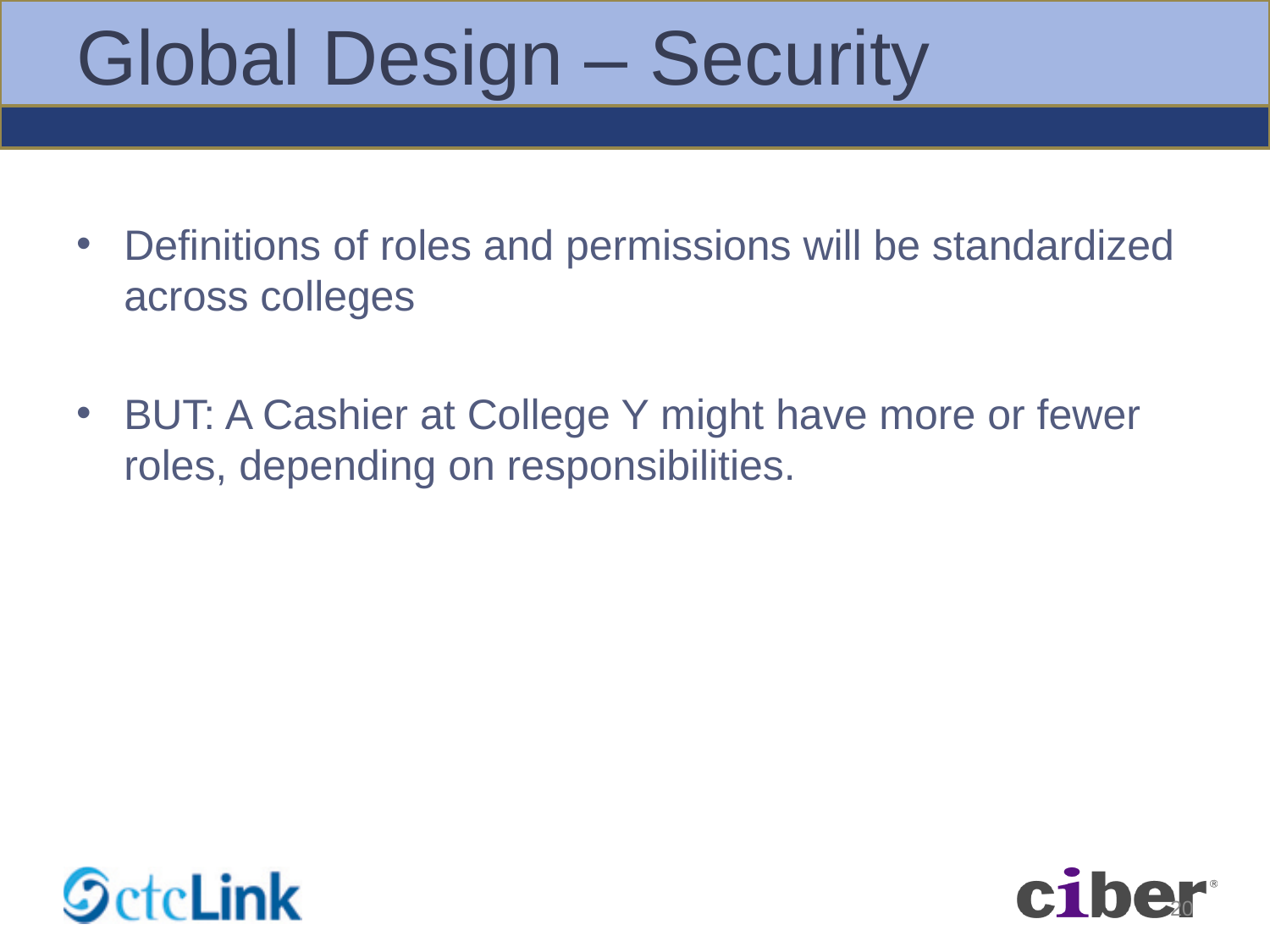

# Global Design – Security
Definitions of roles and permissions will be standardized across colleges

BUT: A Cashier at College Y might have more or fewer roles, depending on responsibilities.

20